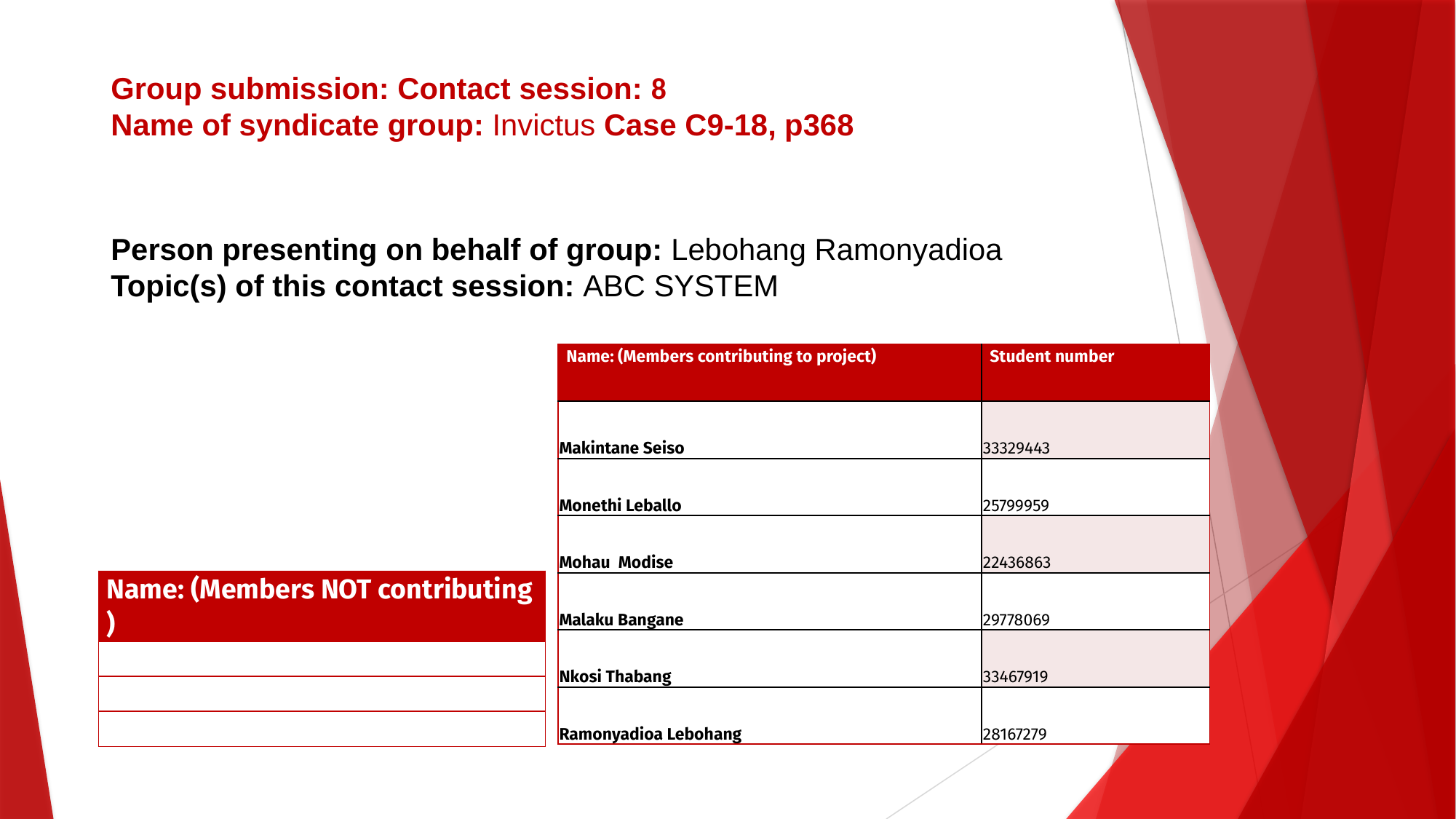

# Group submission: Contact session: 8 Name of syndicate group: Invictus Case C9-18, p368
Person presenting on behalf of group: Lebohang Ramonyadioa
Topic(s) of this contact session: ABC SYSTEM

| Name: (Members contributing to project) | Student number |
| --- | --- |
| Makintane Seiso | 33329443 |
| Monethi Leballo | 25799959 |
| Mohau Modise | 22436863 |
| Malaku Bangane | 29778069 |
| Nkosi Thabang | 33467919 |
| Ramonyadioa Lebohang | 28167279 |
| Name: (Members NOT contributing ) |
| --- |
|  |
|  |
|  |